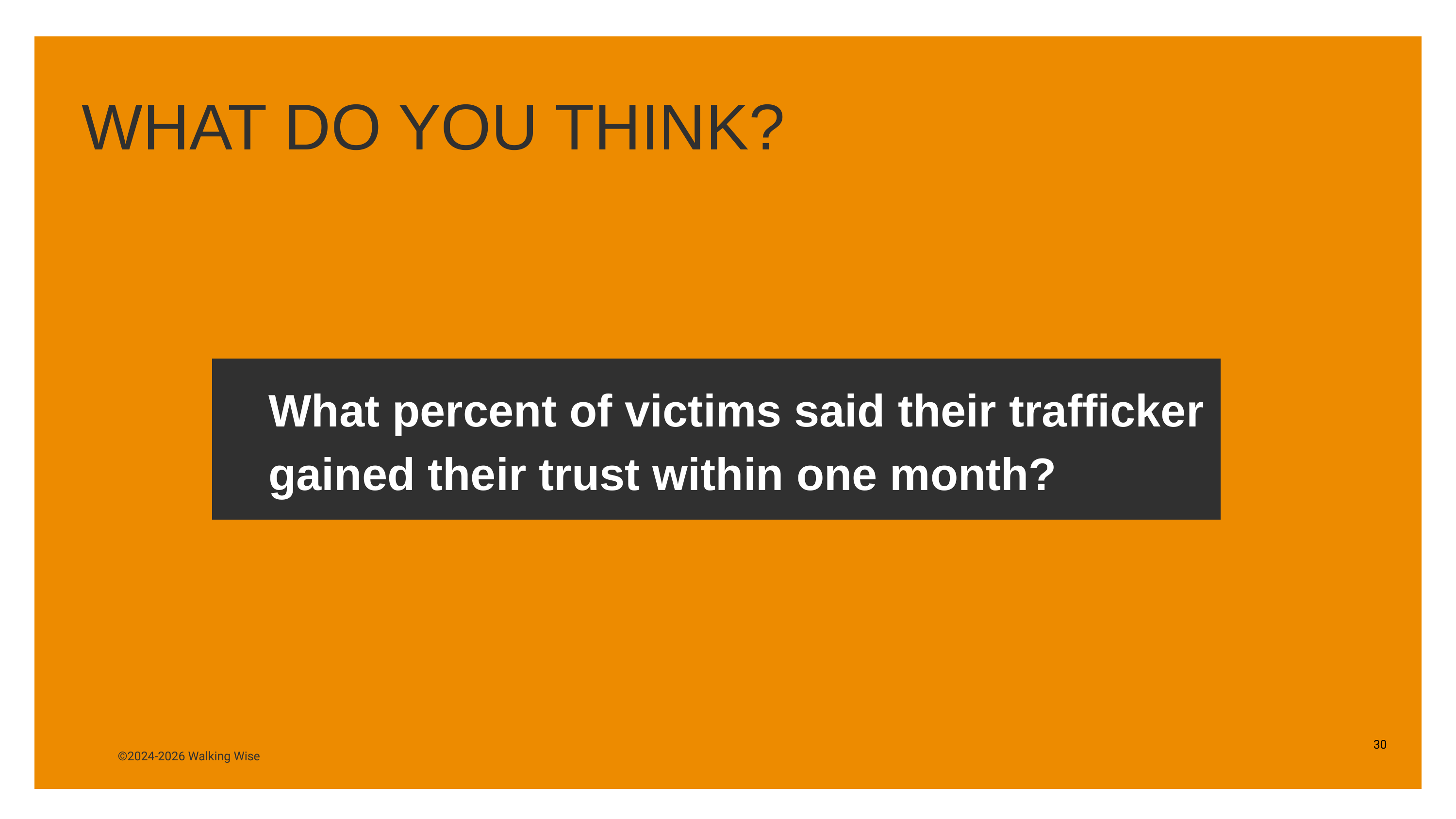

WHAT DO YOU THINK?

What percent of victims said their trafficker gained their trust within one month?
30
©2024-2026 Walking Wise